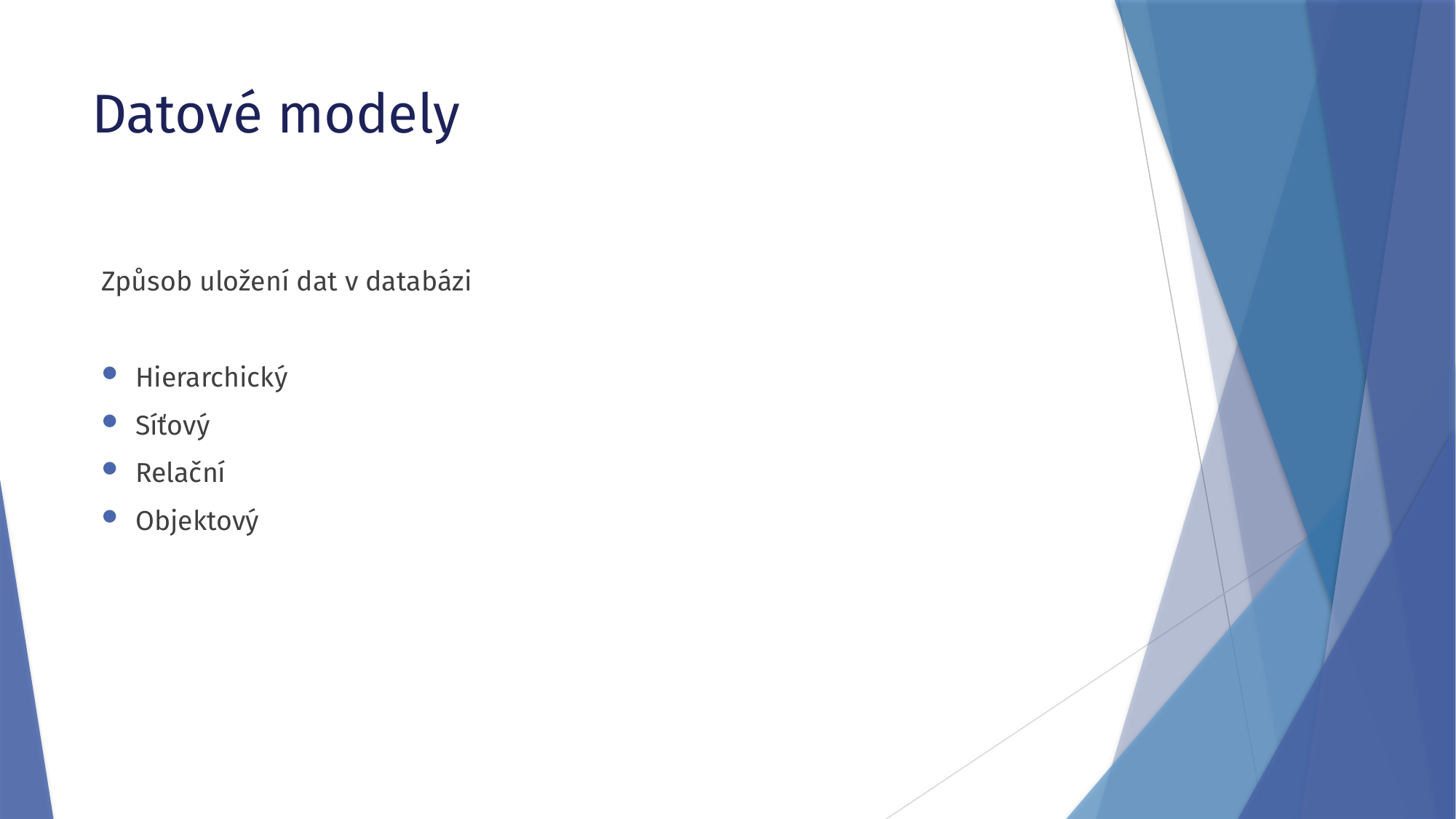

# Datové modely
Způsob uložení dat v databázi

Hierarchický
Síťový
Relační
Objektový